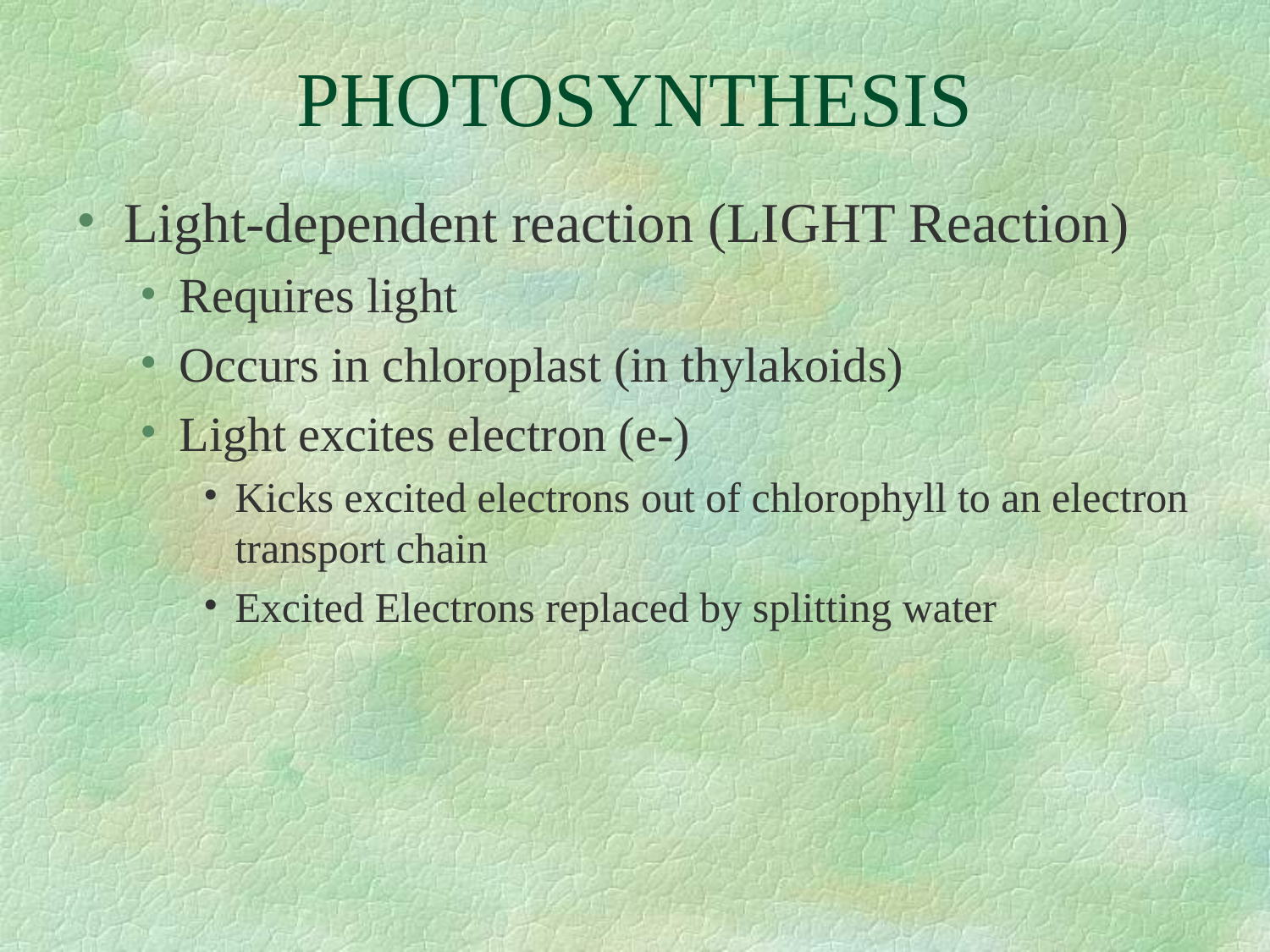

# PHOTOSYNTHESIS
Light-dependent reaction (LIGHT Reaction)
Requires light
Occurs in chloroplast (in thylakoids)
Light excites electron (e-)
Kicks excited electrons out of chlorophyll to an electron transport chain
Excited Electrons replaced by splitting water